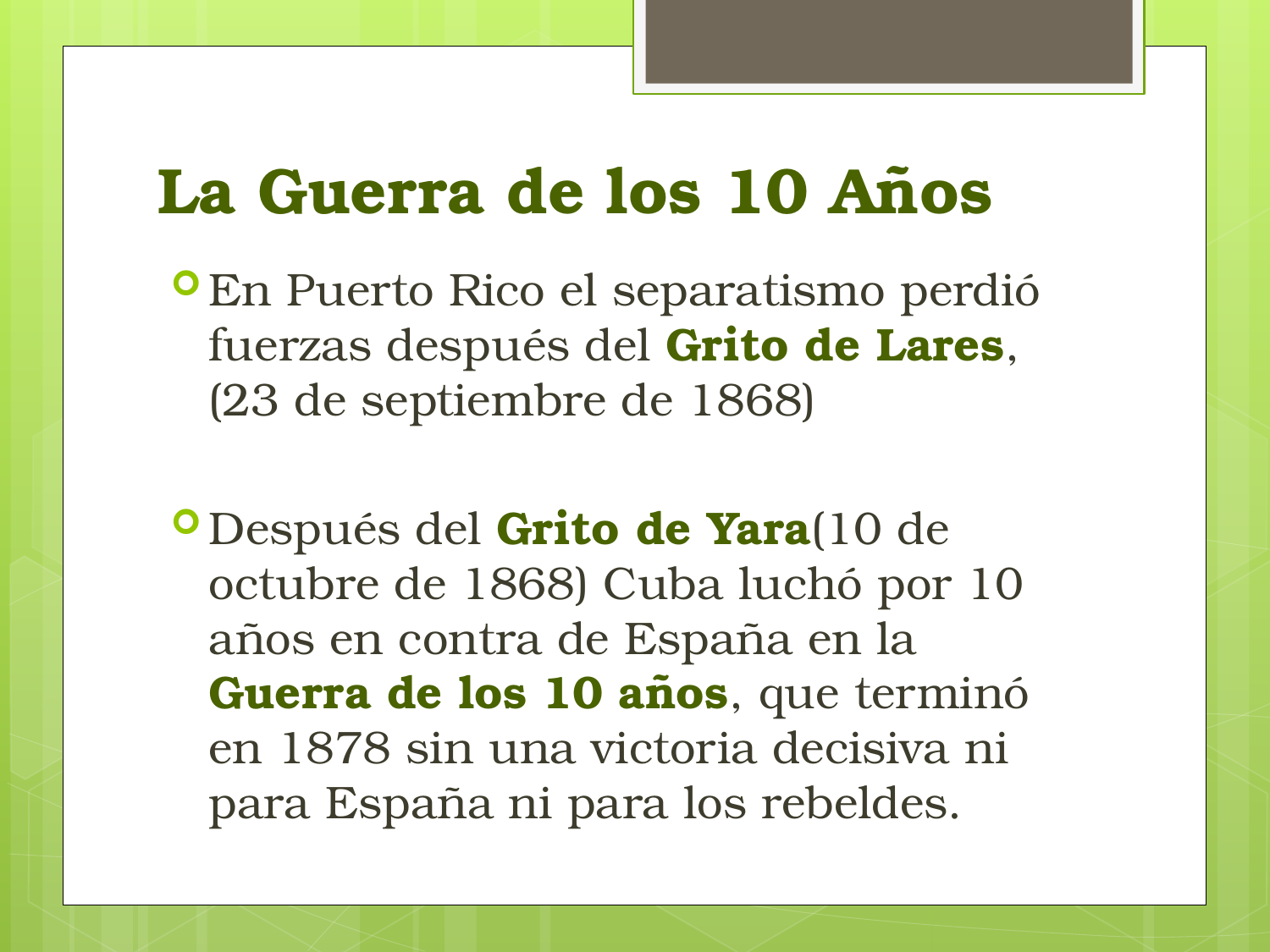

# La Guerra de los 10 Años
En Puerto Rico el separatismo perdió fuerzas después del Grito de Lares, (23 de septiembre de 1868)

Después del Grito de Yara(10 de octubre de 1868) Cuba luchó por 10 años en contra de España en la Guerra de los 10 años, que terminó en 1878 sin una victoria decisiva ni para España ni para los rebeldes.